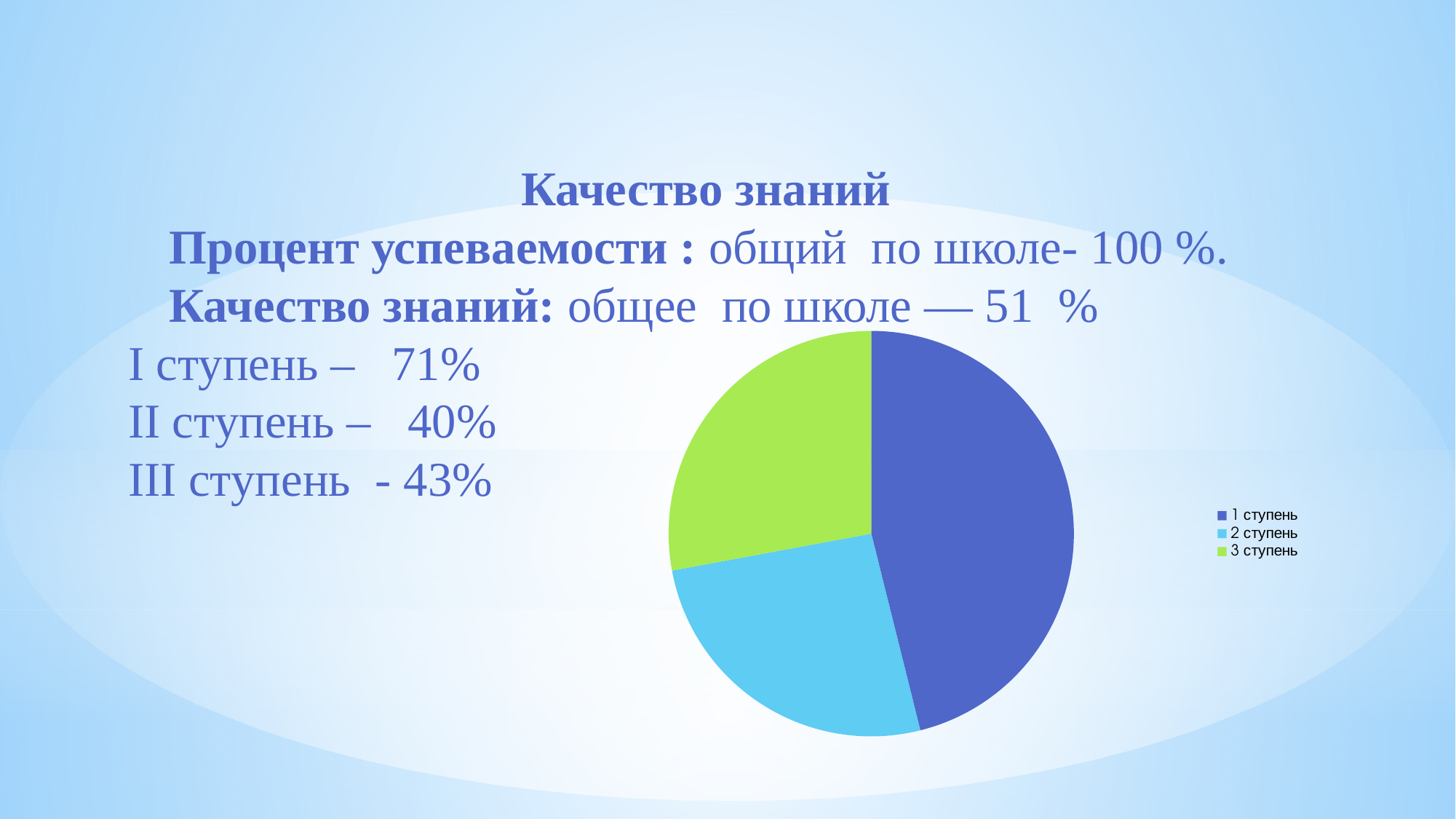

Качество знаний
Процент успеваемости : общий  по школе- 100 %.
Качество знаний: общее  по школе — 51  %
I ступень –   71%
II ступень –   40%
ІІІ ступень  - 43%

### Chart

| Category |  |
|---|---|
| 1 ступень | 0.7100000000000006 |
| 2 ступень | 0.4 |
| 3 ступень | 0.4300000000000004 |